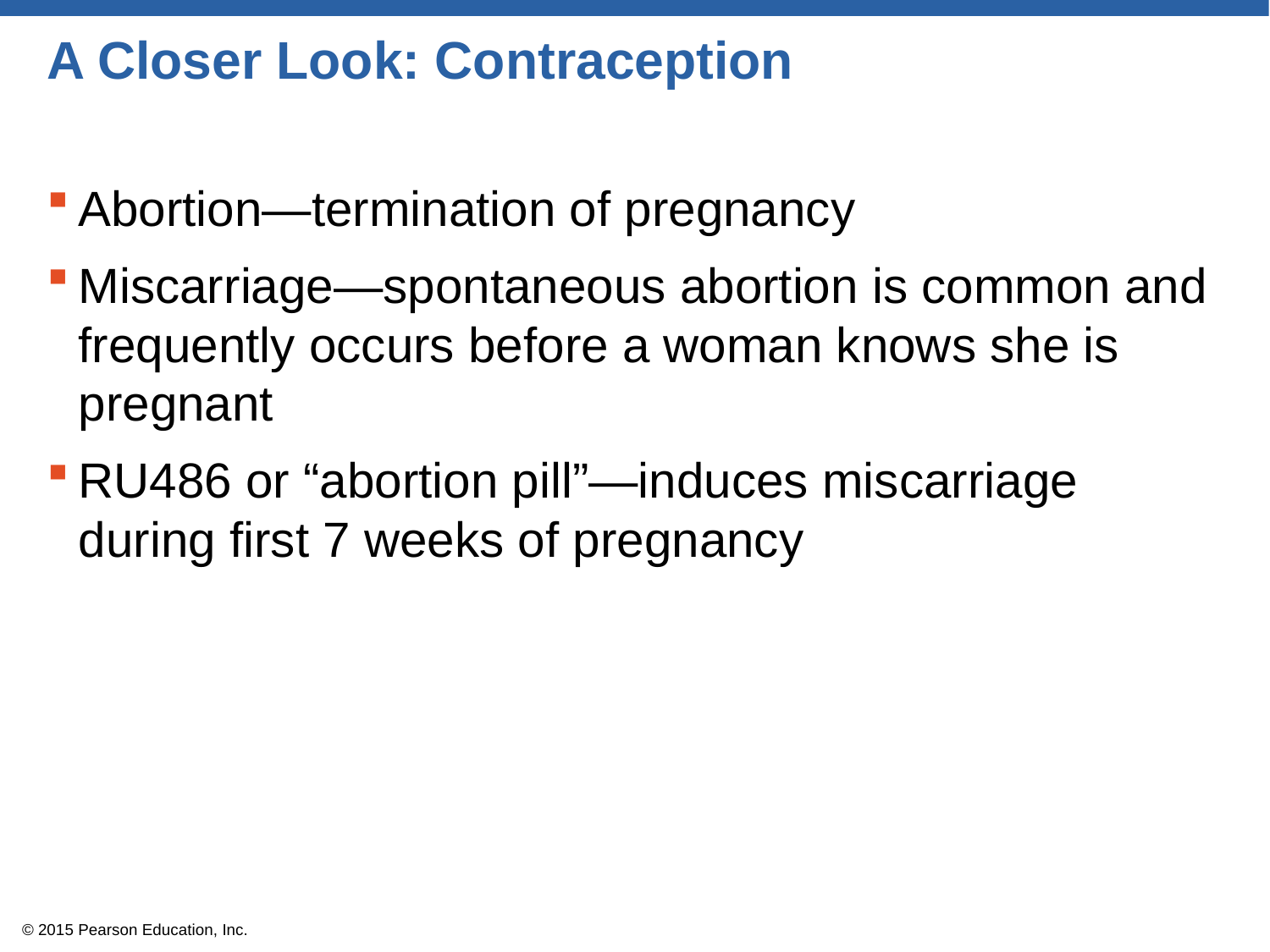

# A Closer Look: Contraception
Abortion—termination of pregnancy
Miscarriage—spontaneous abortion is common and frequently occurs before a woman knows she is pregnant
RU486 or “abortion pill”—induces miscarriage during first 7 weeks of pregnancy
© 2015 Pearson Education, Inc.